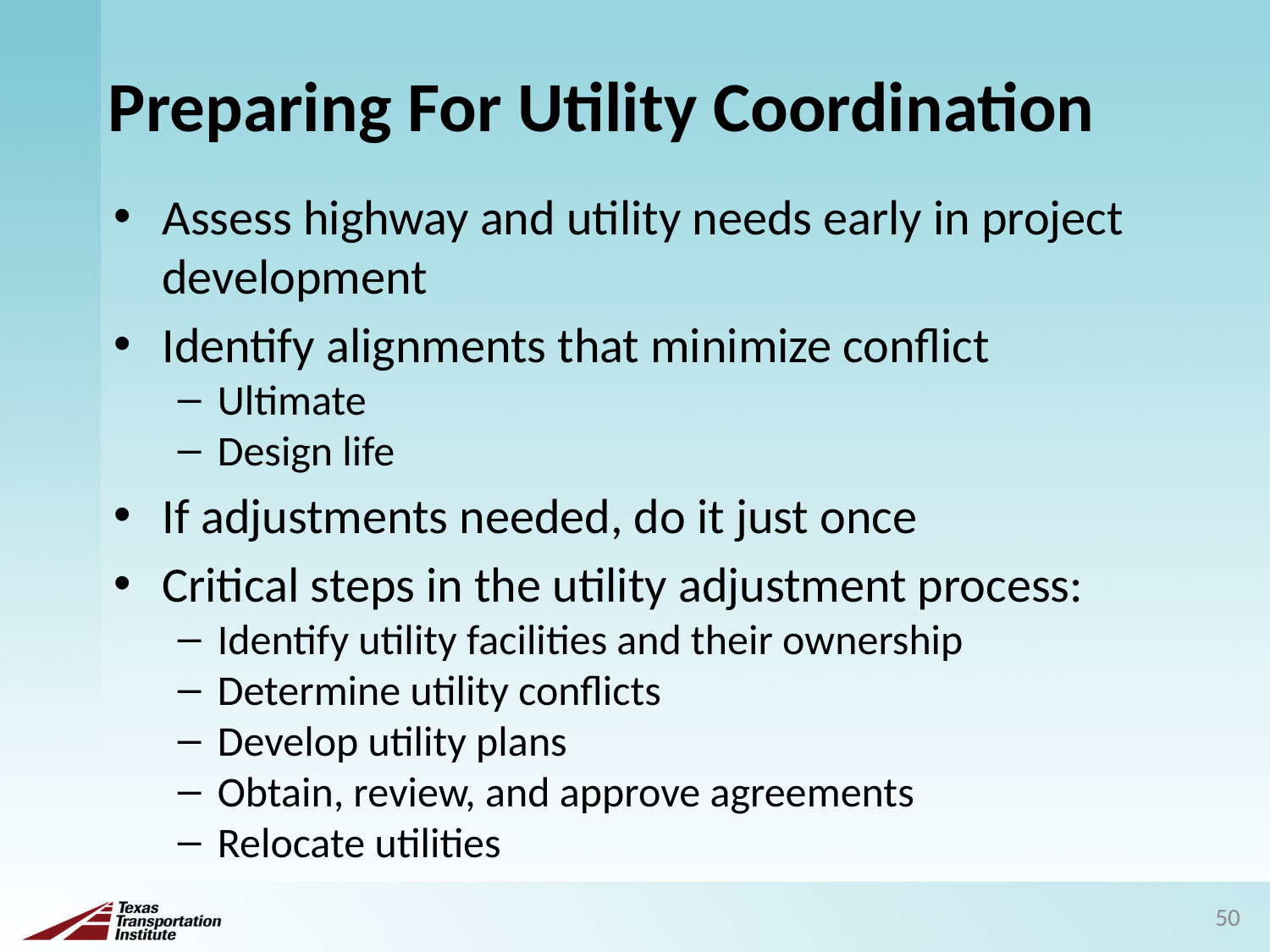

Preparing For Utility Coordination
Assess highway and utility needs early in project development
Identify alignments that minimize conflict
Ultimate
Design life
If adjustments needed, do it just once
Critical steps in the utility adjustment process:
Identify utility facilities and their ownership
Determine utility conflicts
Develop utility plans
Obtain, review, and approve agreements
Relocate utilities

50